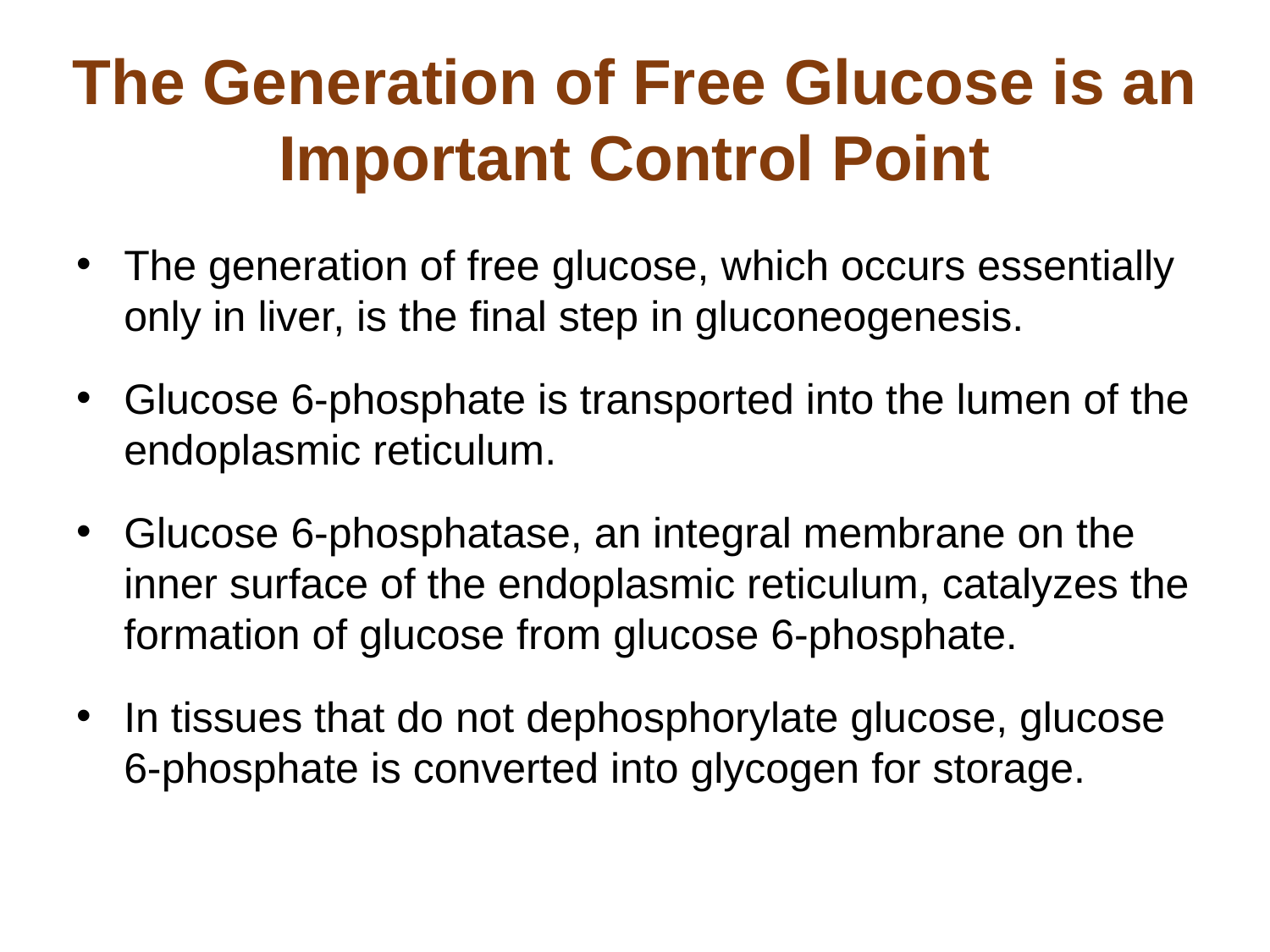

# The Generation of Free Glucose is an Important Control Point
The generation of free glucose, which occurs essentially only in liver, is the final step in gluconeogenesis.
Glucose 6-phosphate is transported into the lumen of the endoplasmic reticulum.
Glucose 6-phosphatase, an integral membrane on the inner surface of the endoplasmic reticulum, catalyzes the formation of glucose from glucose 6-phosphate.
In tissues that do not dephosphorylate glucose, glucose 6-phosphate is converted into glycogen for storage.